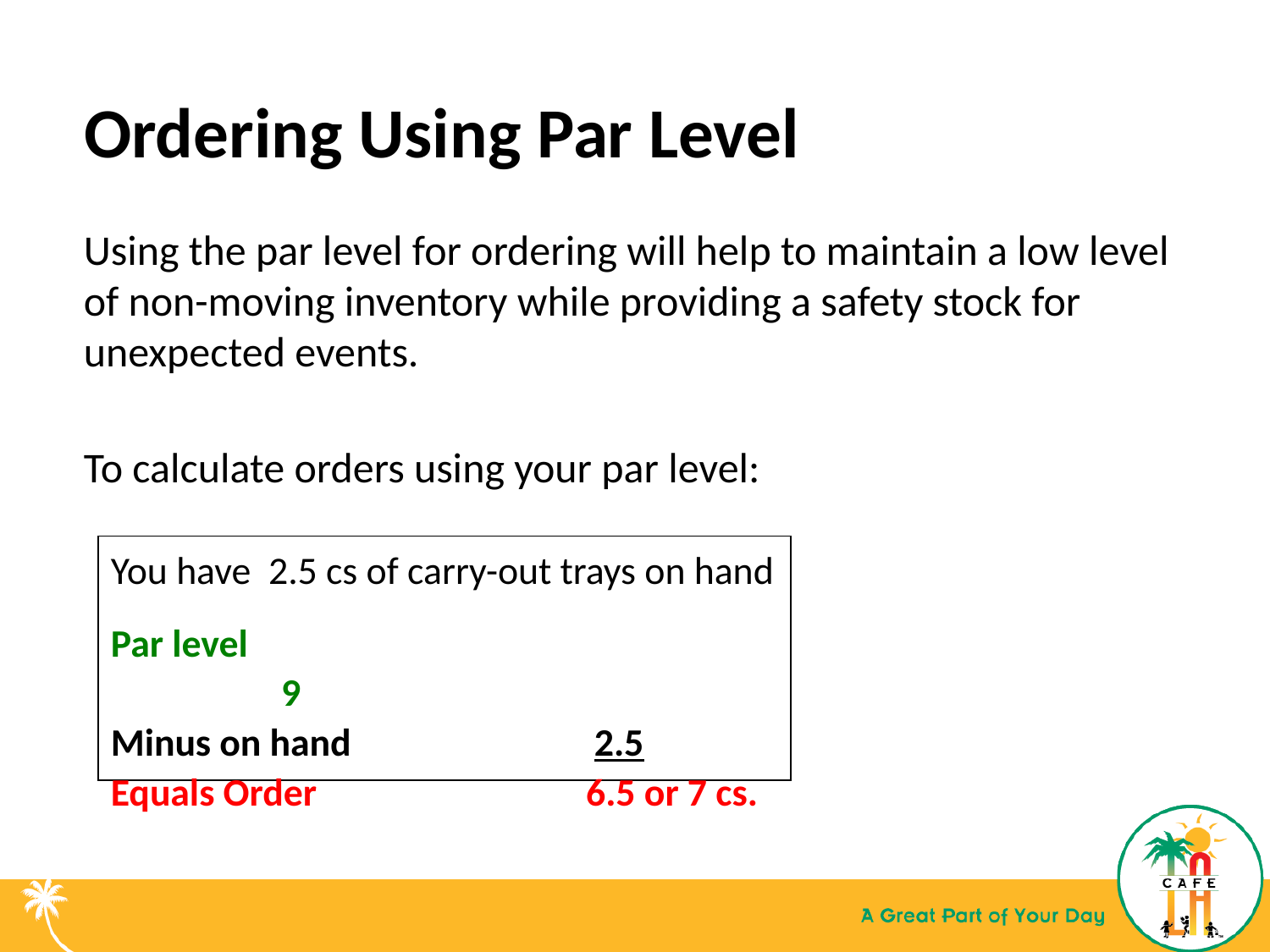

# Ordering Using Par Level
Using the par level for ordering will help to maintain a low level of non-moving inventory while providing a safety stock for unexpected events.

To calculate orders using your par level:

You have  2.5 cs of carry-out trays on hand

Par level 					     9
Minus on hand                            2.5
Equals Order                               6.5 or 7 cs.